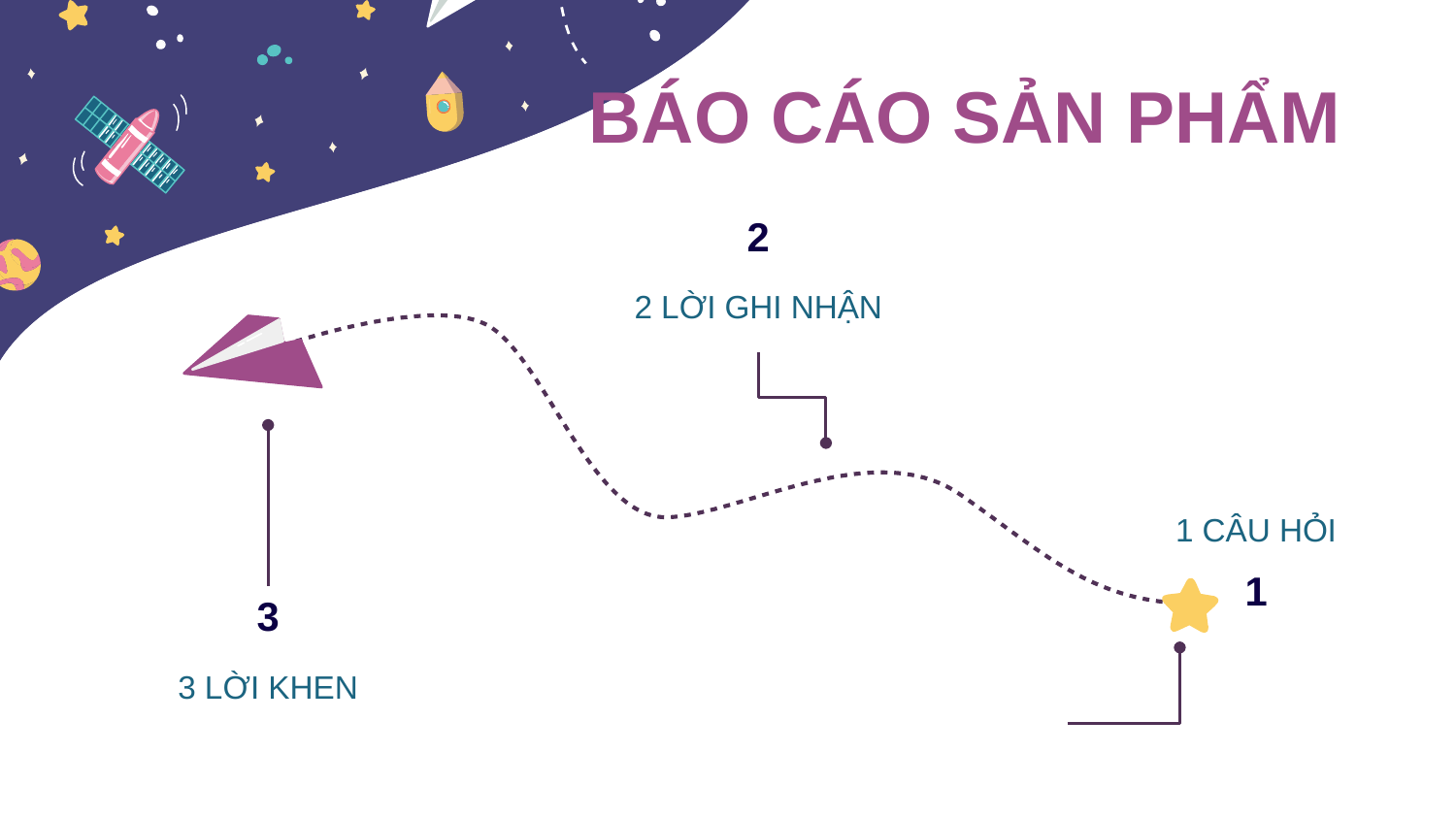

# BÁO CÁO SẢN PHẨM
2
2 LỜI GHI NHẬN

1 CÂU HỎI
1
3
3 LỜI KHEN